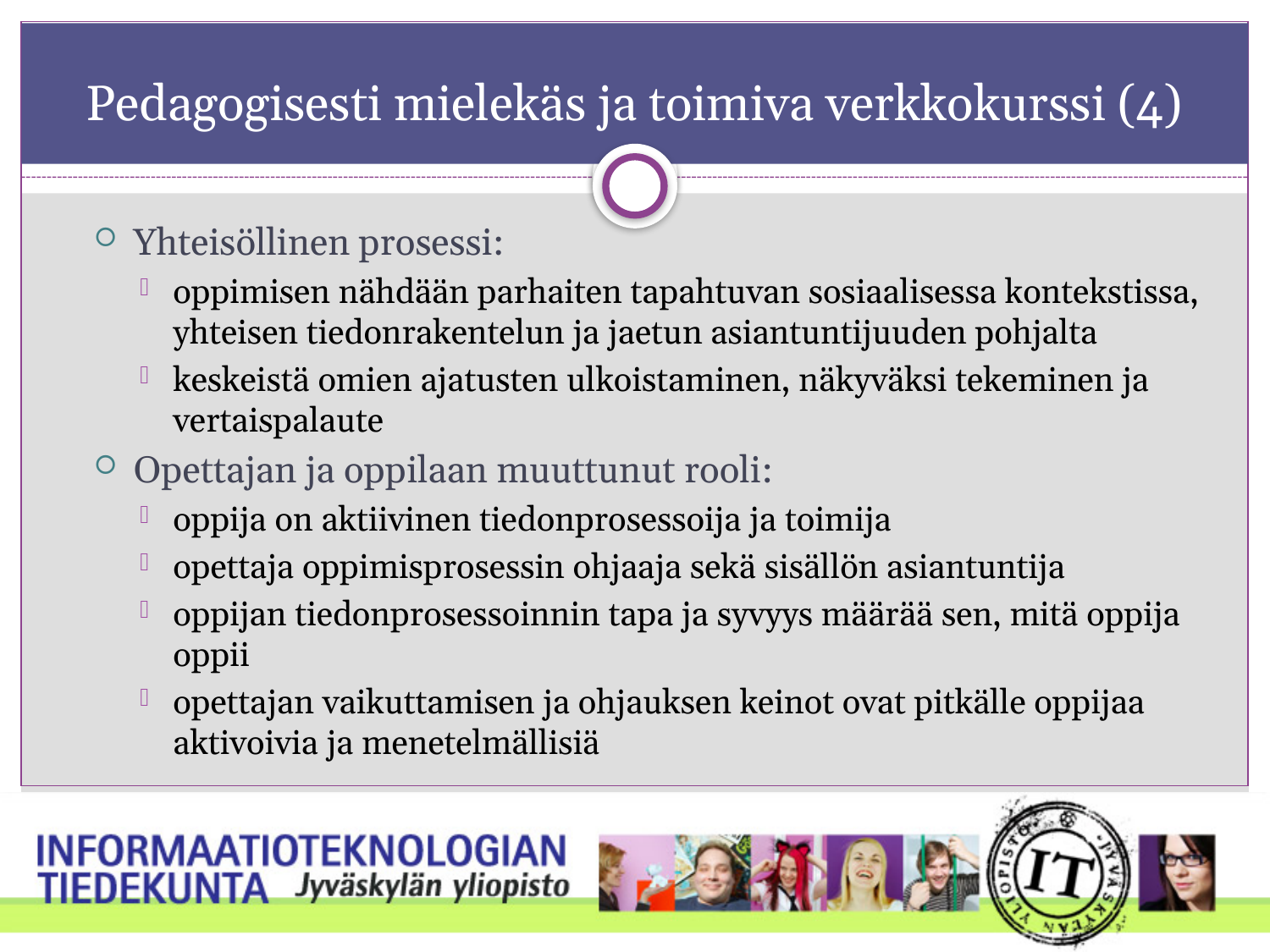

# Pedagogisesti mielekäs ja toimiva verkkokurssi (4)
Yhteisöllinen prosessi:
oppimisen nähdään parhaiten tapahtuvan sosiaalisessa kontekstissa, yhteisen tiedonrakentelun ja jaetun asiantuntijuuden pohjalta
keskeistä omien ajatusten ulkoistaminen, näkyväksi tekeminen ja vertaispalaute
Opettajan ja oppilaan muuttunut rooli:
oppija on aktiivinen tiedonprosessoija ja toimija
opettaja oppimisprosessin ohjaaja sekä sisällön asiantuntija
oppijan tiedonprosessoinnin tapa ja syvyys määrää sen, mitä oppija oppii
opettajan vaikuttamisen ja ohjauksen keinot ovat pitkälle oppijaa aktivoivia ja menetelmällisiä